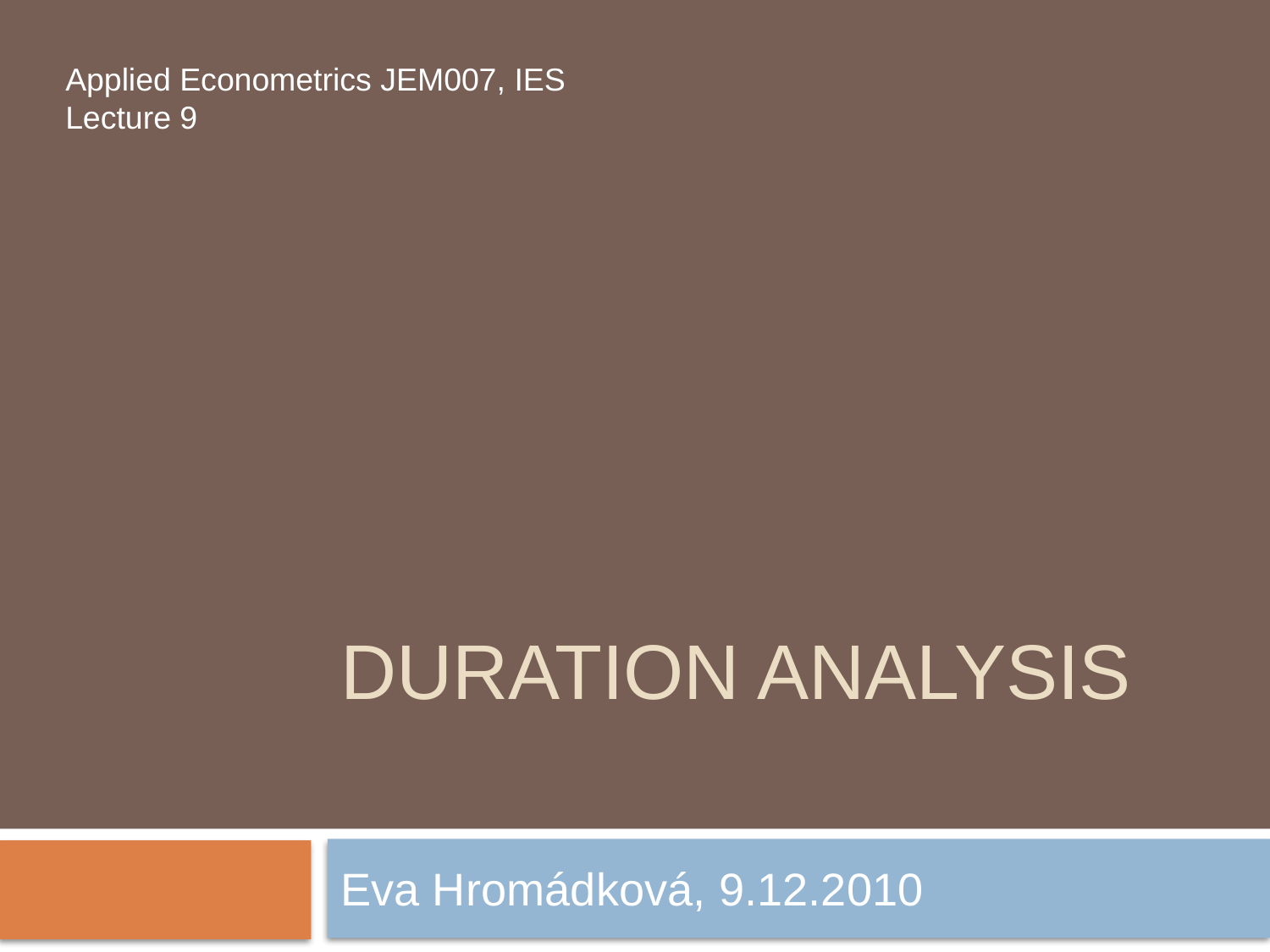

Applied Econometrics JEM007, IES
Lecture 9
# Duration analysis
Eva Hromádková, 9.12.2010